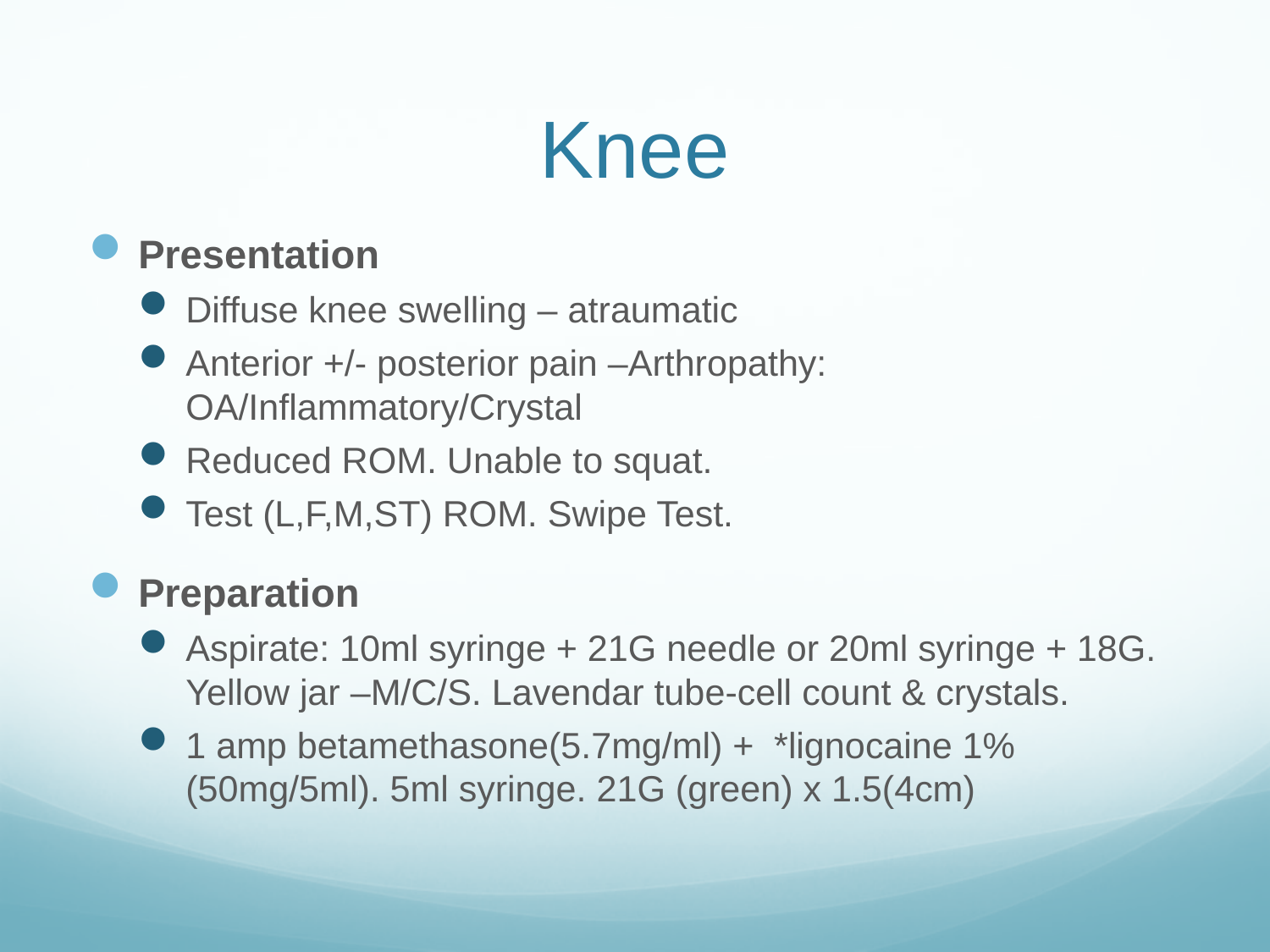

# Knee
Presentation
Diffuse knee swelling – atraumatic
Anterior +/- posterior pain –Arthropathy: OA/Inflammatory/Crystal
Reduced ROM. Unable to squat.
Test (L,F,M,ST) ROM. Swipe Test.
Preparation
Aspirate: 10ml syringe + 21G needle or 20ml syringe + 18G. Yellow jar –M/C/S. Lavendar tube-cell count & crystals.
1 amp betamethasone(5.7mg/ml) +  *lignocaine 1% (50mg/5ml). 5ml syringe. 21G (green) x 1.5(4cm)